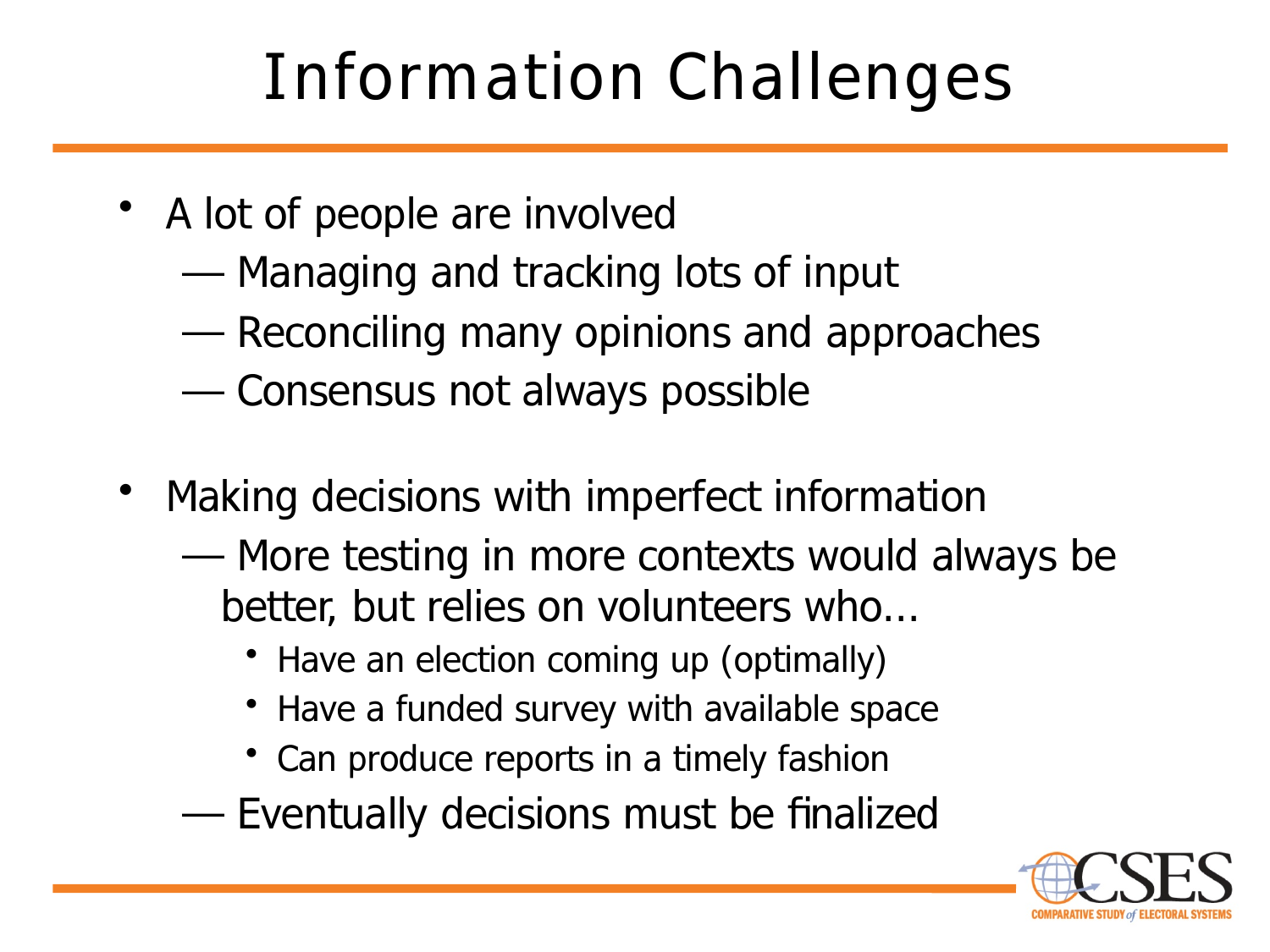

# Information Challenges
A lot of people are involved
 Managing and tracking lots of input
 Reconciling many opinions and approaches
 Consensus not always possible

Making decisions with imperfect information
 More testing in more contexts would always be better, but relies on volunteers who...
Have an election coming up (optimally)
Have a funded survey with available space
Can produce reports in a timely fashion
 Eventually decisions must be finalized